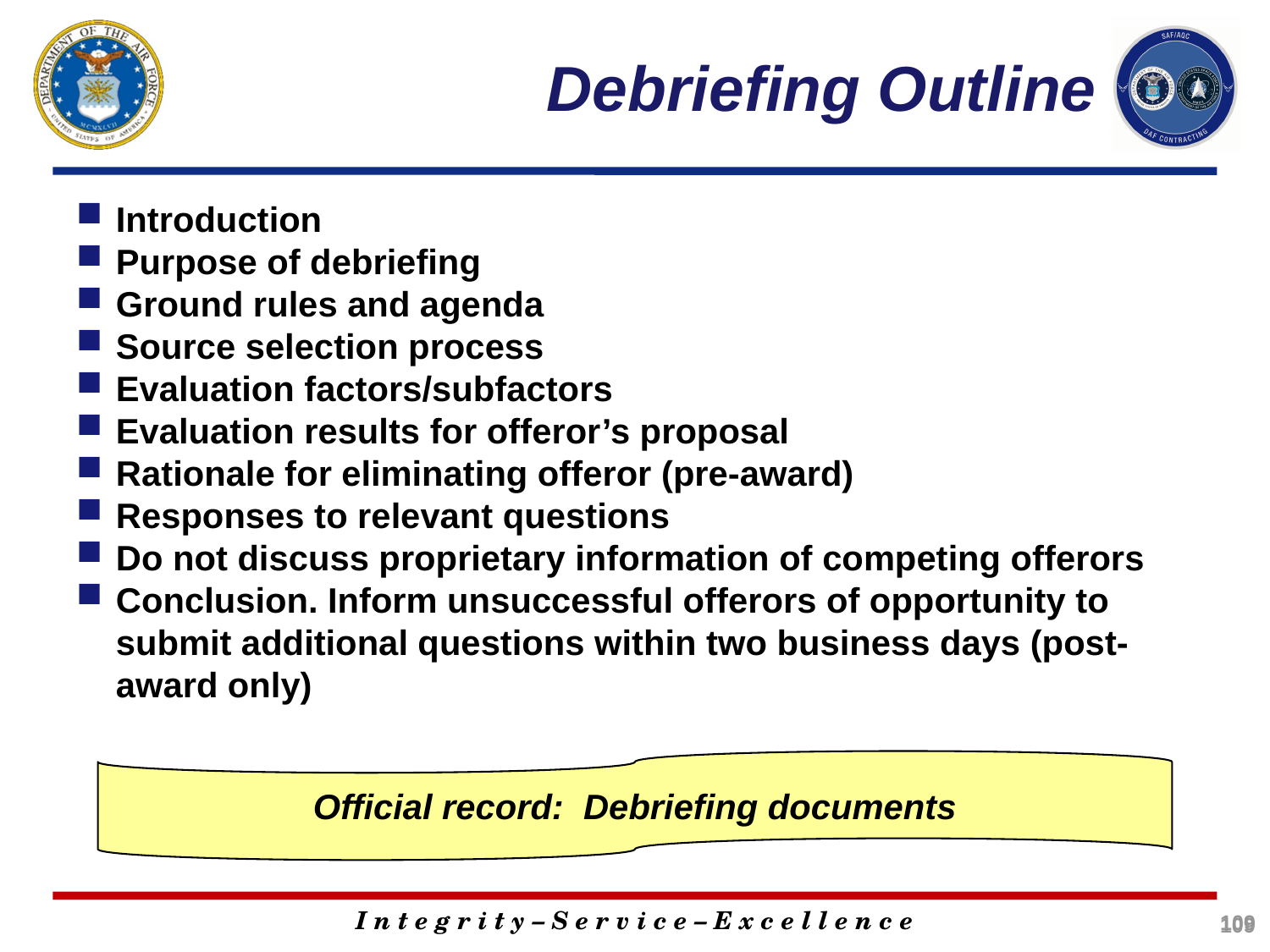

# Debriefing Outline
Introduction
Purpose of debriefing
Ground rules and agenda
Source selection process
Evaluation factors/subfactors
Evaluation results for offeror’s proposal
Rationale for eliminating offeror (pre-award)
Responses to relevant questions
Do not discuss proprietary information of competing offerors
Conclusion. Inform unsuccessful offerors of opportunity to submit additional questions within two business days (post-award only)
Official record:  Debriefing documents
109
109